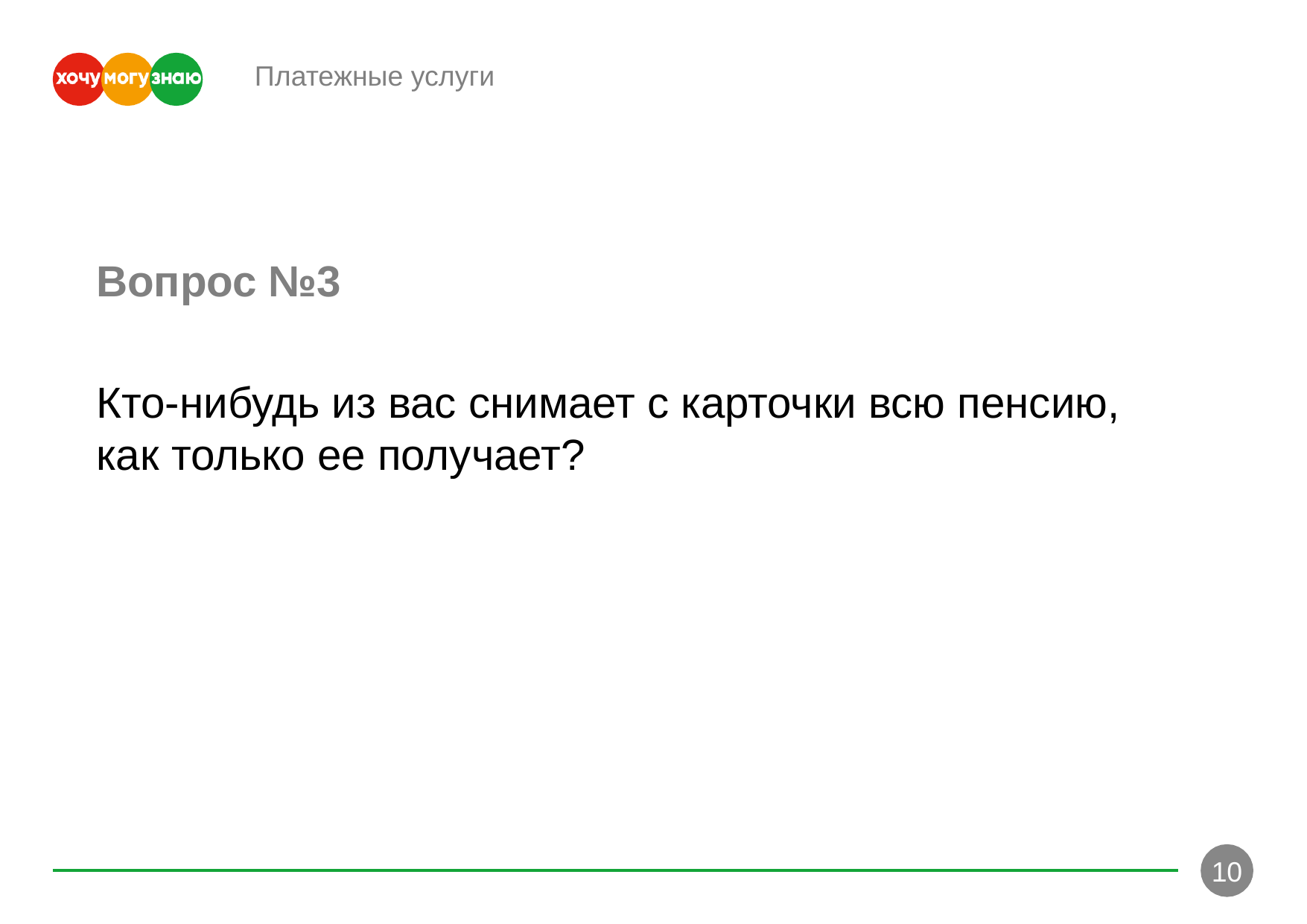

Платежные услуги
Вопрос №3

Кто-нибудь из вас снимает с карточки всю пенсию, как только ее получает?

10